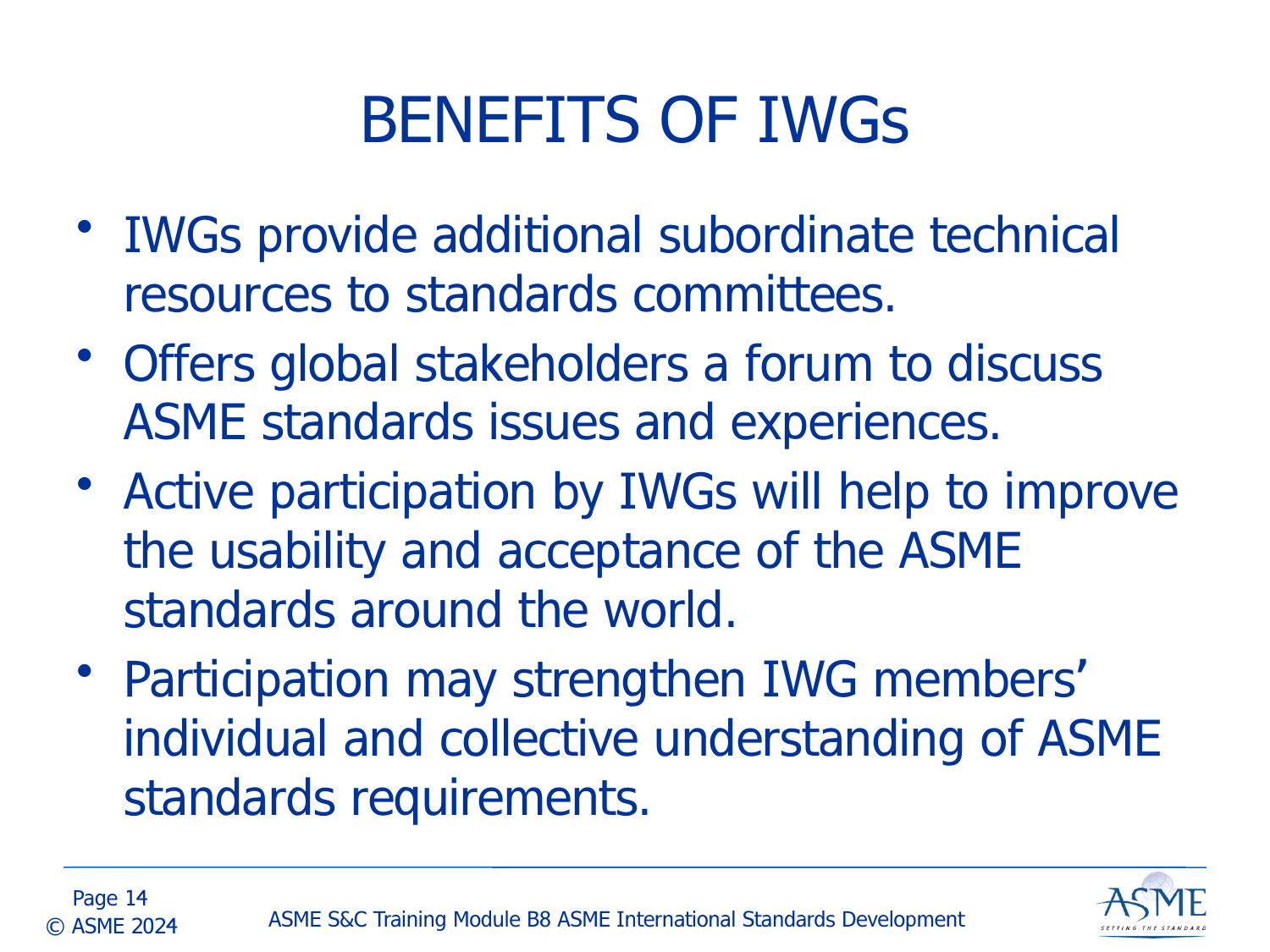

# BENEFITS OF IWGs
IWGs provide additional subordinate technical resources to standards committees.
Offers global stakeholders a forum to discuss ASME standards issues and experiences.
Active participation by IWGs will help to improve the usability and acceptance of the ASME standards around the world.
Participation may strengthen IWG members’ individual and collective understanding of ASME standards requirements.

14
ASME S&C Training Module B8 ASME International Standards Development